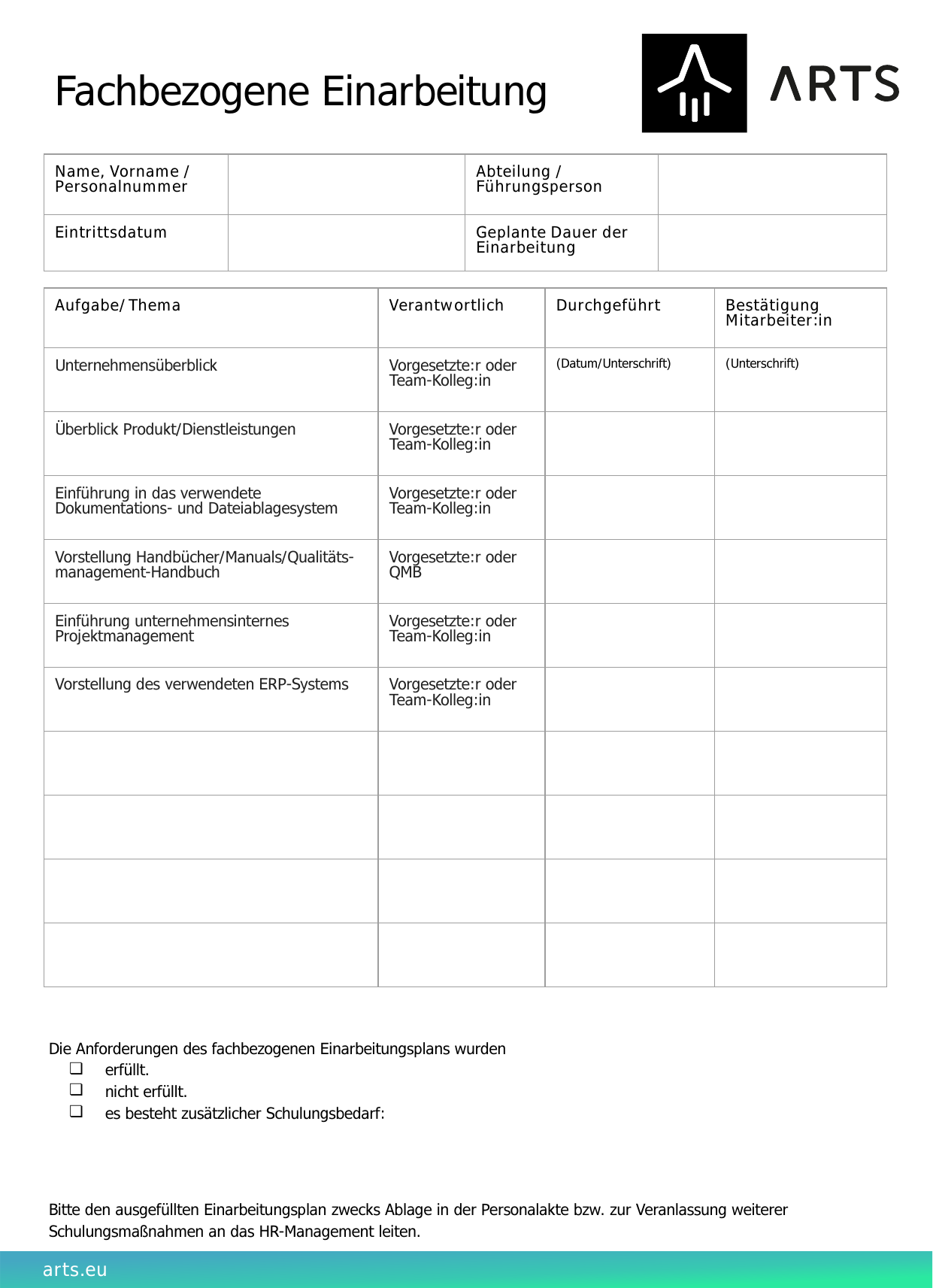

Fachbezogene Einarbeitung
| Name, Vorname / Personalnummer |  | Abteilung / Führungsperson |  |
| --- | --- | --- | --- |
| Eintrittsdatum |  | Geplante Dauer der Einarbeitung |  |
| Aufgabe/Thema | Verantwortlich | Durchgeführt | Bestätigung Mitarbeiter:in |
| --- | --- | --- | --- |
| Unternehmensüberblick | Vorgesetzte:r oder Team-Kolleg:in | (Datum/Unterschrift) | (Unterschrift) |
| Überblick Produkt/Dienstleistungen | Vorgesetzte:r oder Team-Kolleg:in |  |  |
| Einführung in das verwendete Dokumentations- und Dateiablagesystem | Vorgesetzte:r oder Team-Kolleg:in |  |  |
| Vorstellung Handbücher/Manuals/Qualitäts- management-Handbuch | Vorgesetzte:r oder QMB |  |  |
| Einführung unternehmensinternes Projektmanagement | Vorgesetzte:r oder Team-Kolleg:in |  |  |
| Vorstellung des verwendeten ERP-Systems | Vorgesetzte:r oder Team-Kolleg:in |  |  |
|  |  |  |  |
|  |  |  |  |
|  |  |  |  |
|  |  |  |  |
Die Anforderungen des fachbezogenen Einarbeitungsplans wurden
erfüllt.
nicht erfüllt.
es besteht zusätzlicher Schulungsbedarf:

Bitte den ausgefüllten Einarbeitungsplan zwecks Ablage in der Personalakte bzw. zur Veranlassung weiterer Schulungsmaßnahmen an das HR-Management leiten.